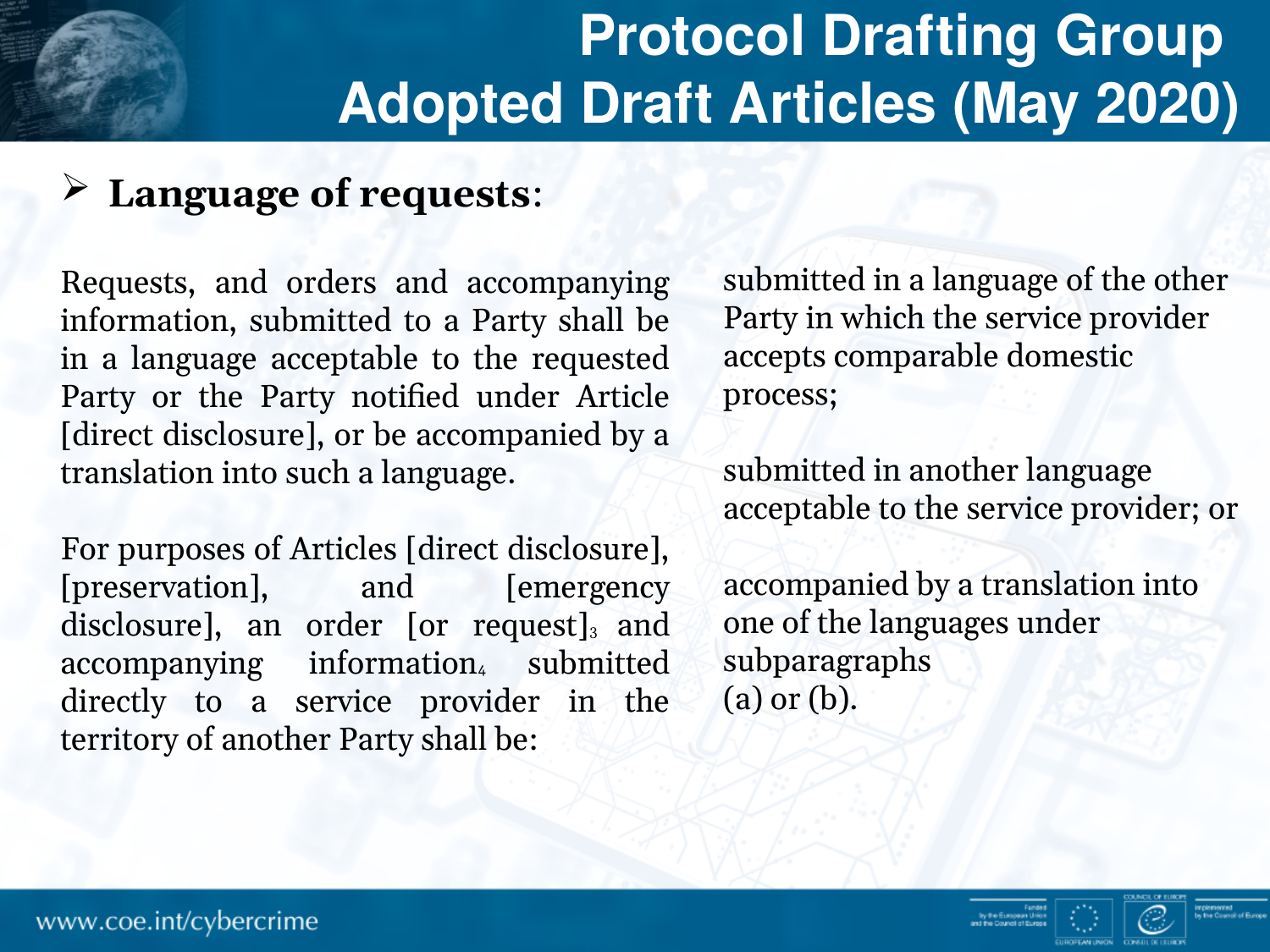

Protocol Drafting Group
Adopted Draft Articles (May 2020)
Language of requests:

Requests, and orders and accompanying information, submitted to a Party shall be in a language acceptable to the requested Party or the Party notified under Article [direct disclosure], or be accompanied by a translation into such a language.

For purposes of Articles [direct disclosure], [preservation], and [emergency disclosure], an order [or request]3 and accompanying information4 submitted directly to a service provider in the territory of another Party shall be:
submitted in a language of the other Party in which the service provider accepts comparable domestic process;

submitted in another language acceptable to the service provider; or

accompanied by a translation into one of the languages under subparagraphs
(a) or (b).